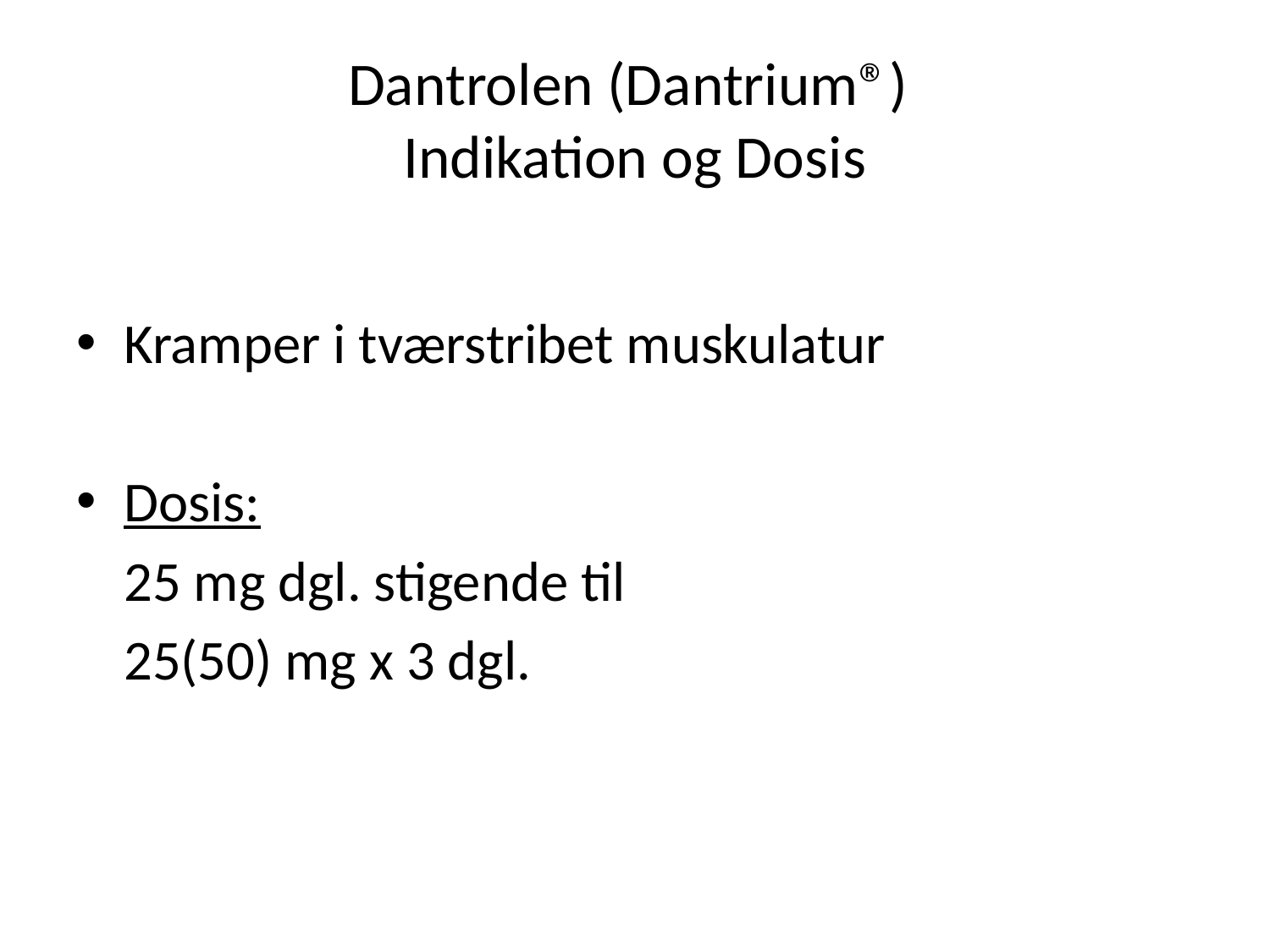

# Dantrolen (Dantrium®) Indikation og Dosis

Kramper i tværstribet muskulatur

Dosis:
	25 mg dgl. stigende til
	25(50) mg x 3 dgl.